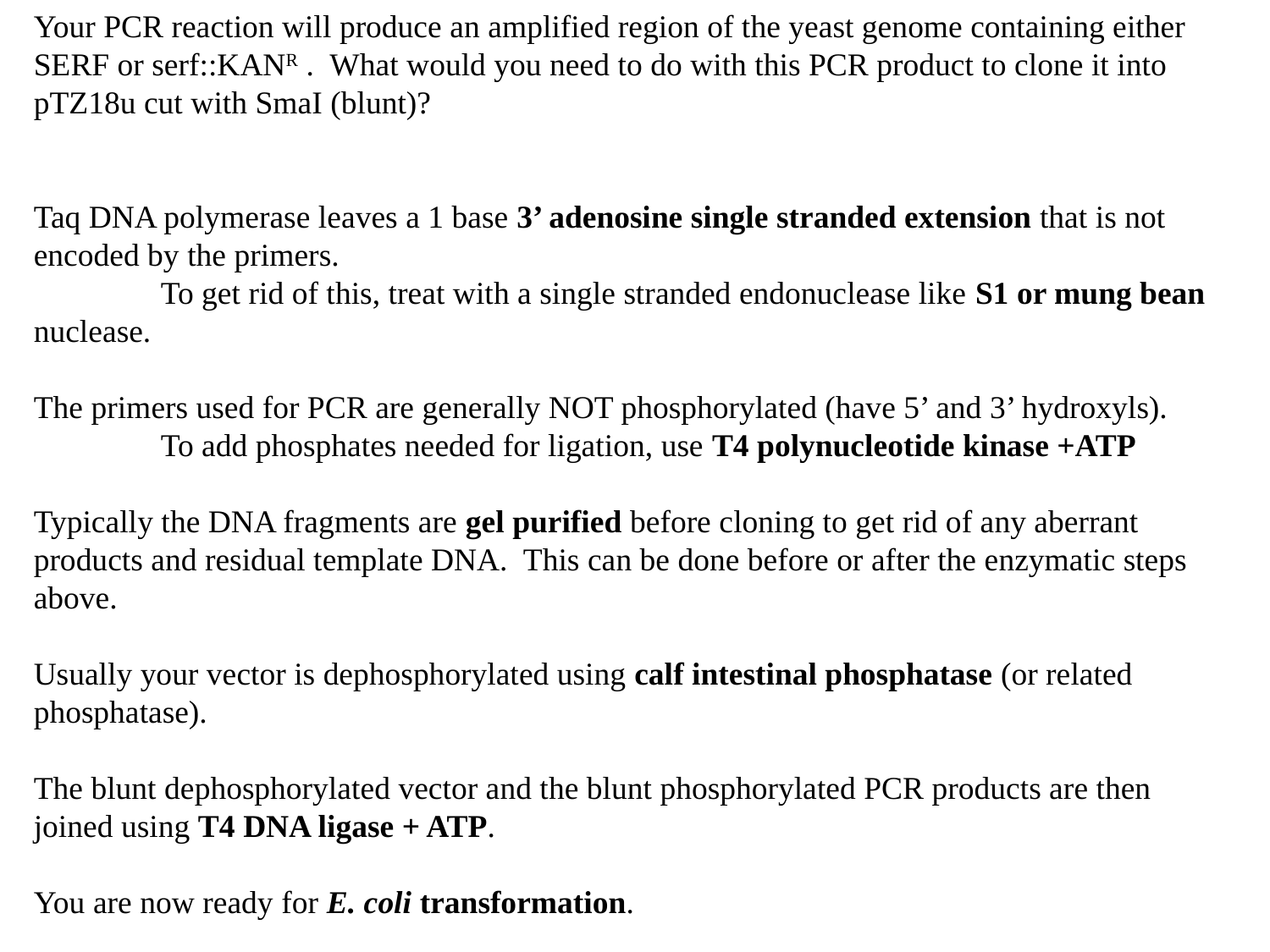

Your PCR reaction will produce an amplified region of the yeast genome containing either SERF or serf::KANR .  What would you need to do with this PCR product to clone it into pTZ18u cut with SmaI (blunt)?

Taq DNA polymerase leaves a 1 base 3’ adenosine single stranded extension that is not encoded by the primers.
	To get rid of this, treat with a single stranded endonuclease like S1 or mung bean nuclease.

The primers used for PCR are generally NOT phosphorylated (have 5’ and 3’ hydroxyls).
	To add phosphates needed for ligation, use T4 polynucleotide kinase +ATP

Typically the DNA fragments are gel purified before cloning to get rid of any aberrant products and residual template DNA.  This can be done before or after the enzymatic steps above.

Usually your vector is dephosphorylated using calf intestinal phosphatase (or related phosphatase).

The blunt dephosphorylated vector and the blunt phosphorylated PCR products are then joined using T4 DNA ligase + ATP.

You are now ready for E. coli transformation.